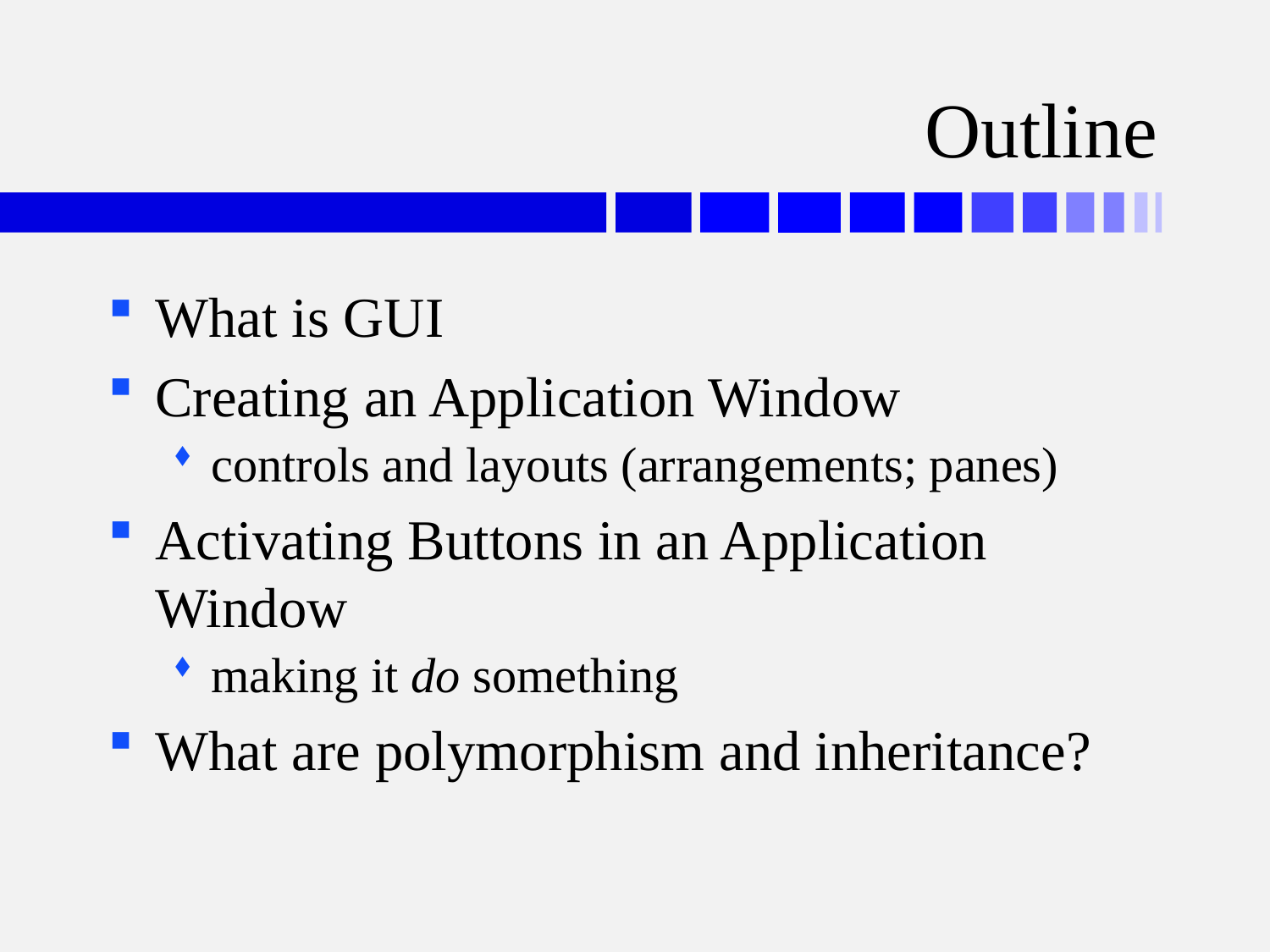

# Outline
What is GUI
Creating an Application Window
controls and layouts (arrangements; panes)
Activating Buttons in an Application Window
making it do something
What are polymorphism and inheritance?